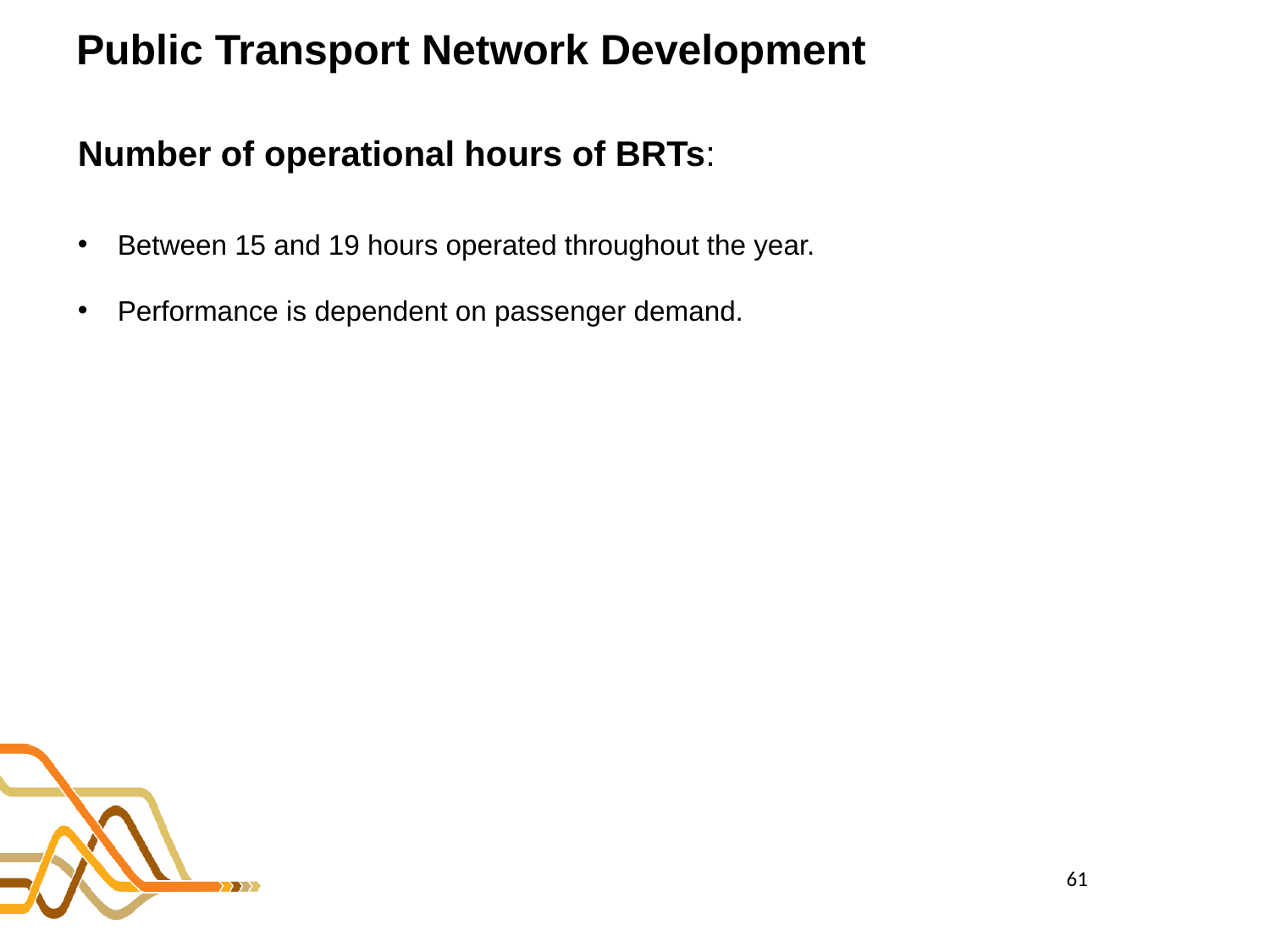

# Public Transport Network Development
Number of operational hours of BRTs:

Between 15 and 19 hours operated throughout the year.

Performance is dependent on passenger demand.

61